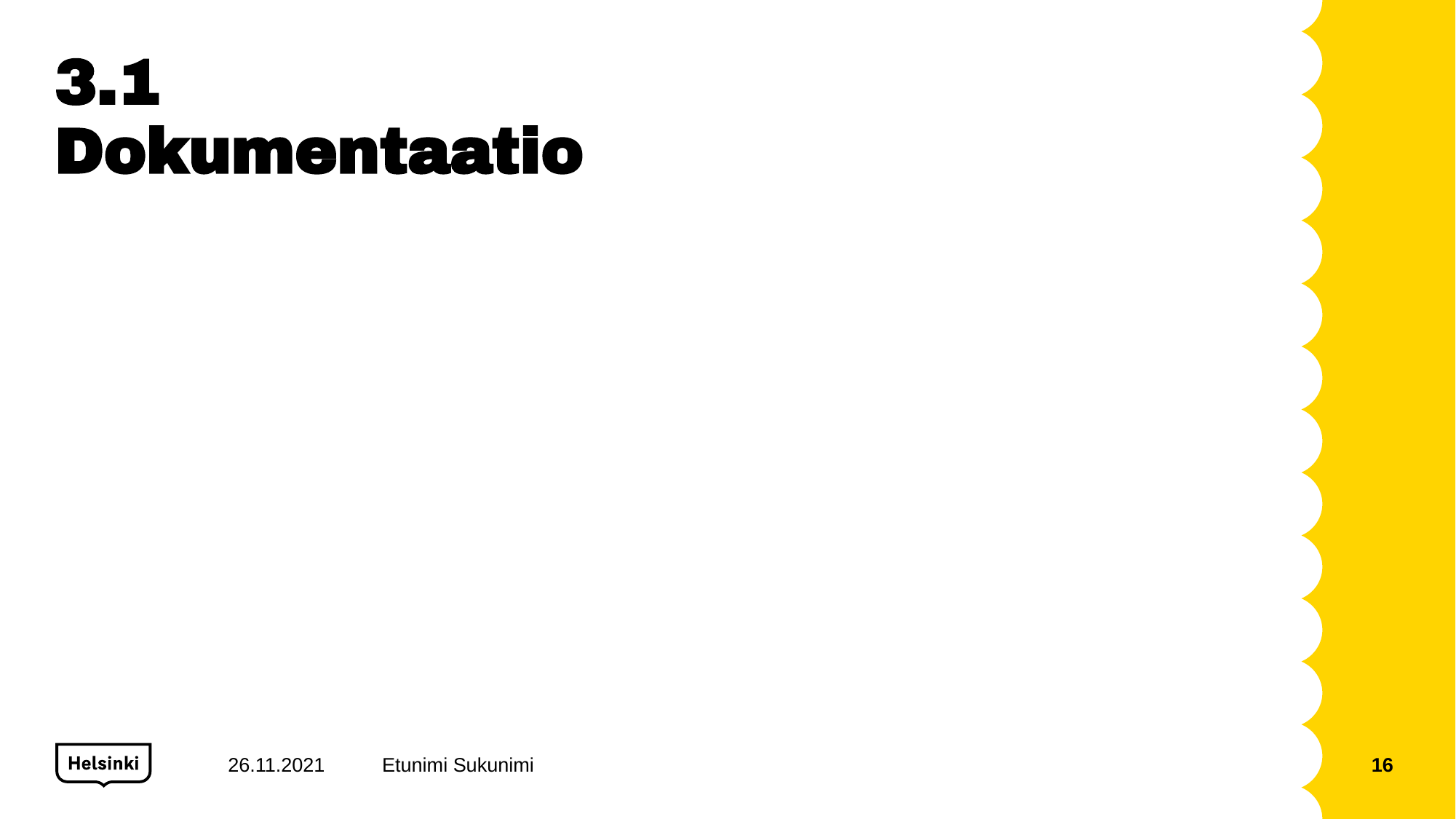

# 3.1 Dokumentaatio

26.11.2021
Etunimi Sukunimi
16